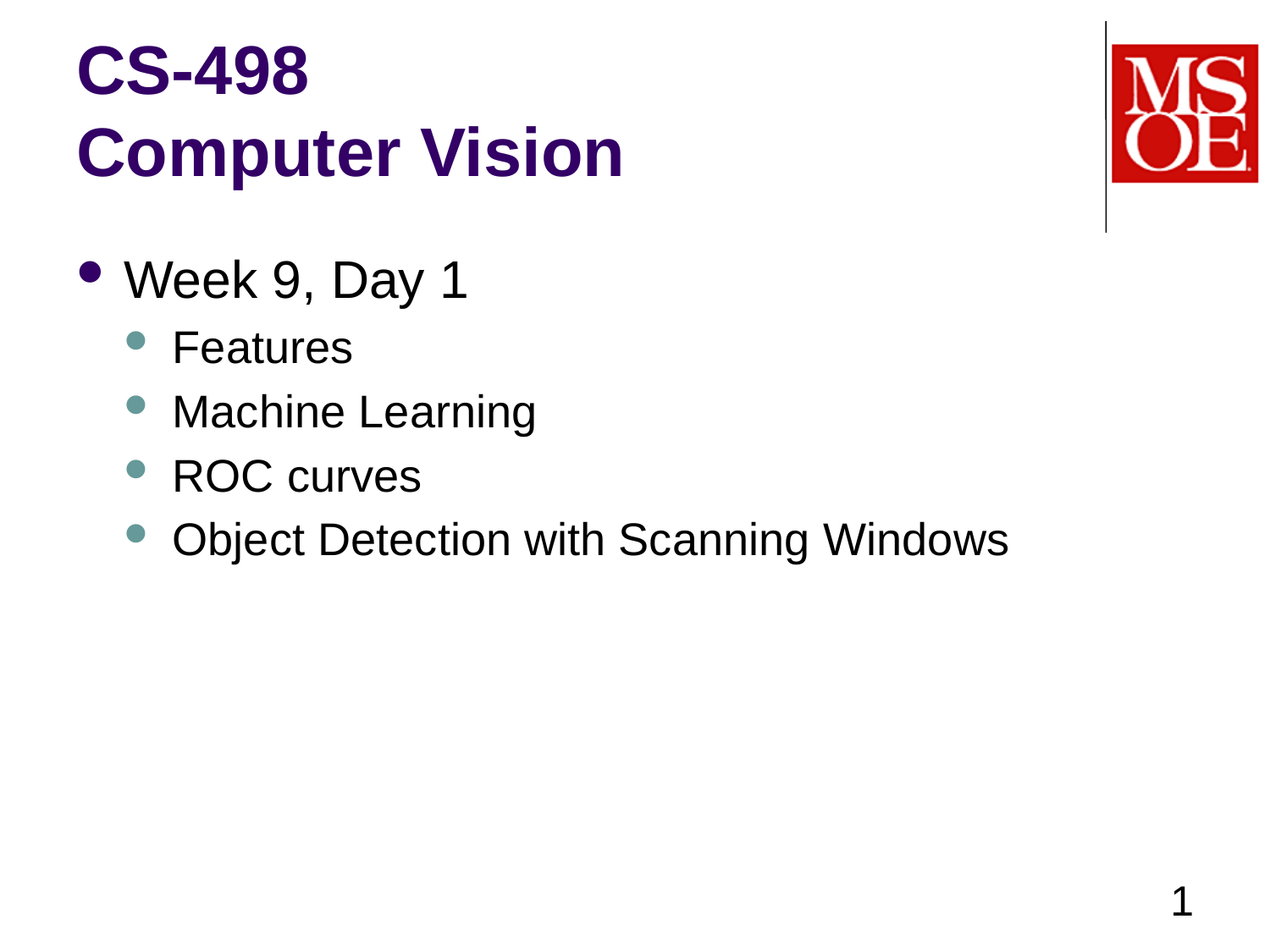

# CS-498 Computer Vision
Week 9, Day 1
Features
Machine Learning
ROC curves
Object Detection with Scanning Windows
1